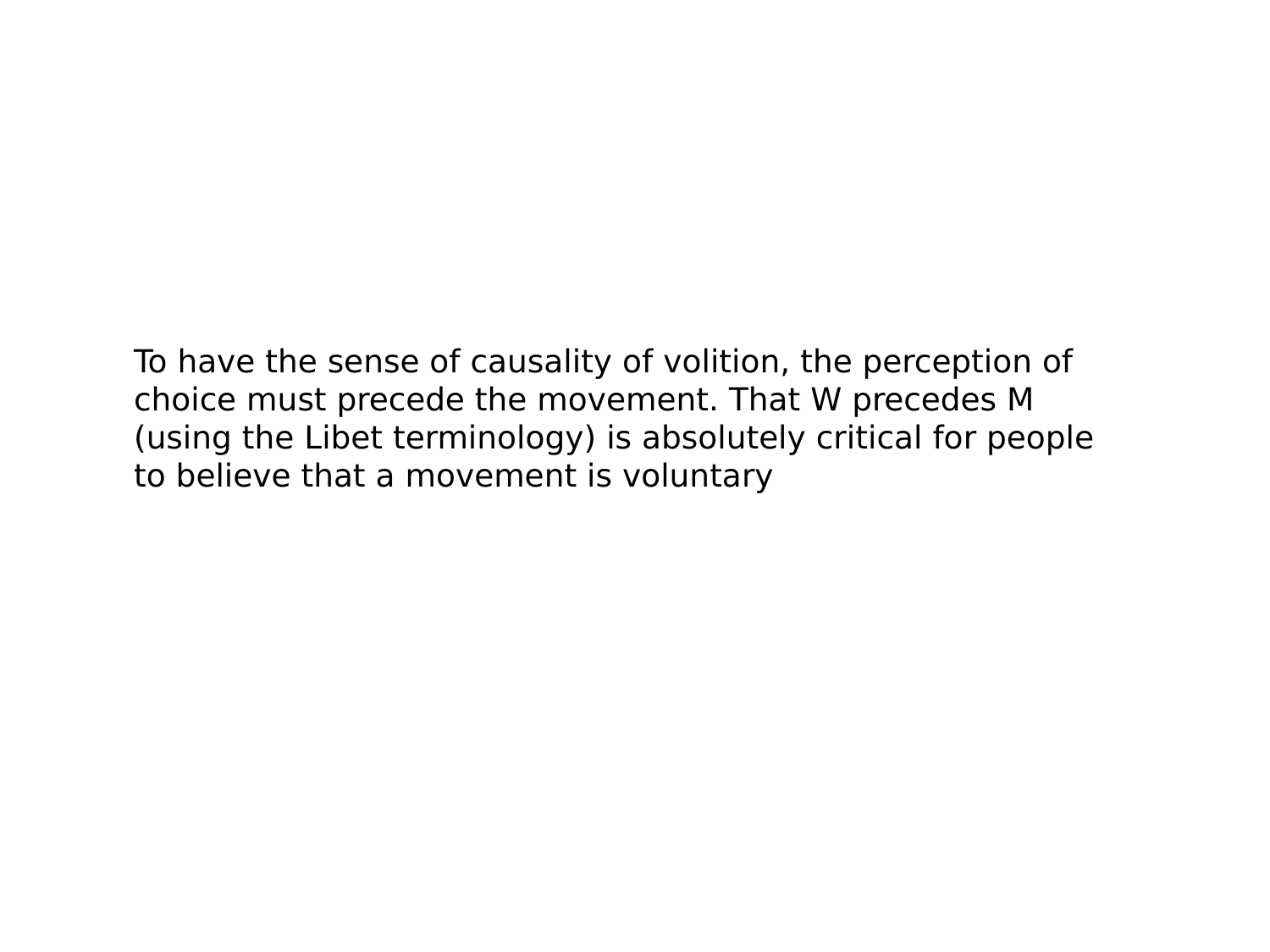

To have the sense of causality of volition, the perception of choice must precede the movement. That W precedes M (using the Libet terminology) is absolutely critical for people to believe that a movement is voluntary